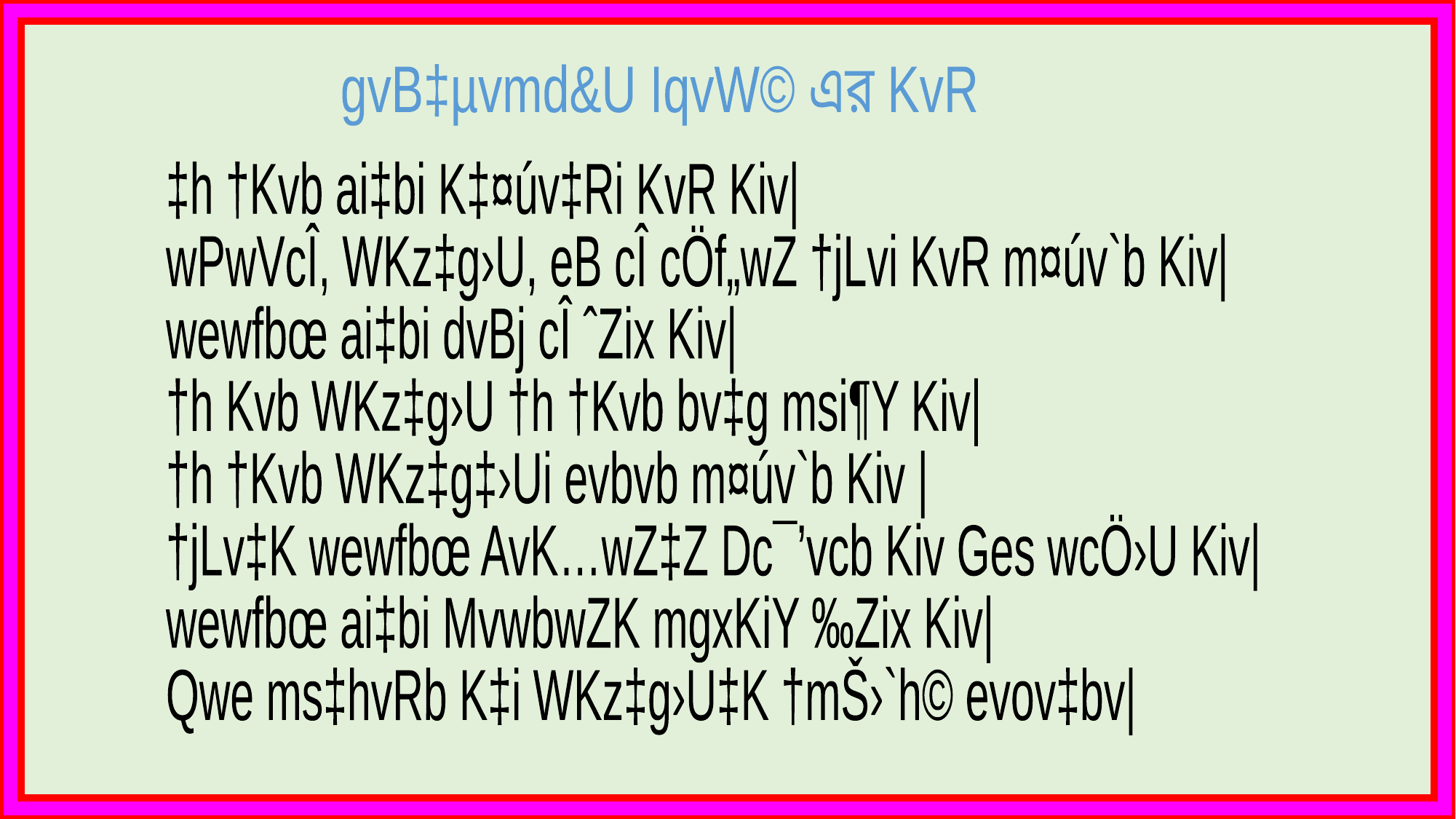

gvB‡µvmd&U IqvW© এর KvR
 ‡h †Kvb ai‡bi K‡¤úv‡Ri KvR Kiv|
 wPwVcÎ, WKz‡g›U, eB cÎ cÖf„wZ †jLvi KvR m¤úv`b Kiv|
 wewfbœ ai‡bi dvBj cÎ ˆZix Kiv|
 †h Kvb WKz‡g›U †h †Kvb bv‡g msi¶Y Kiv|
 †h †Kvb WKz‡g‡›Ui evbvb m¤úv`b Kiv |
 †jLv‡K wewfbœ AvK…wZ‡Z Dc¯’vcb Kiv Ges wcÖ›U Kiv|
 wewfbœ ai‡bi MvwbwZK mgxKiY ‰Zix Kiv|
 Qwe ms‡hvRb K‡i WKz‡g›U‡K †mŠ›`h© evov‡bv|